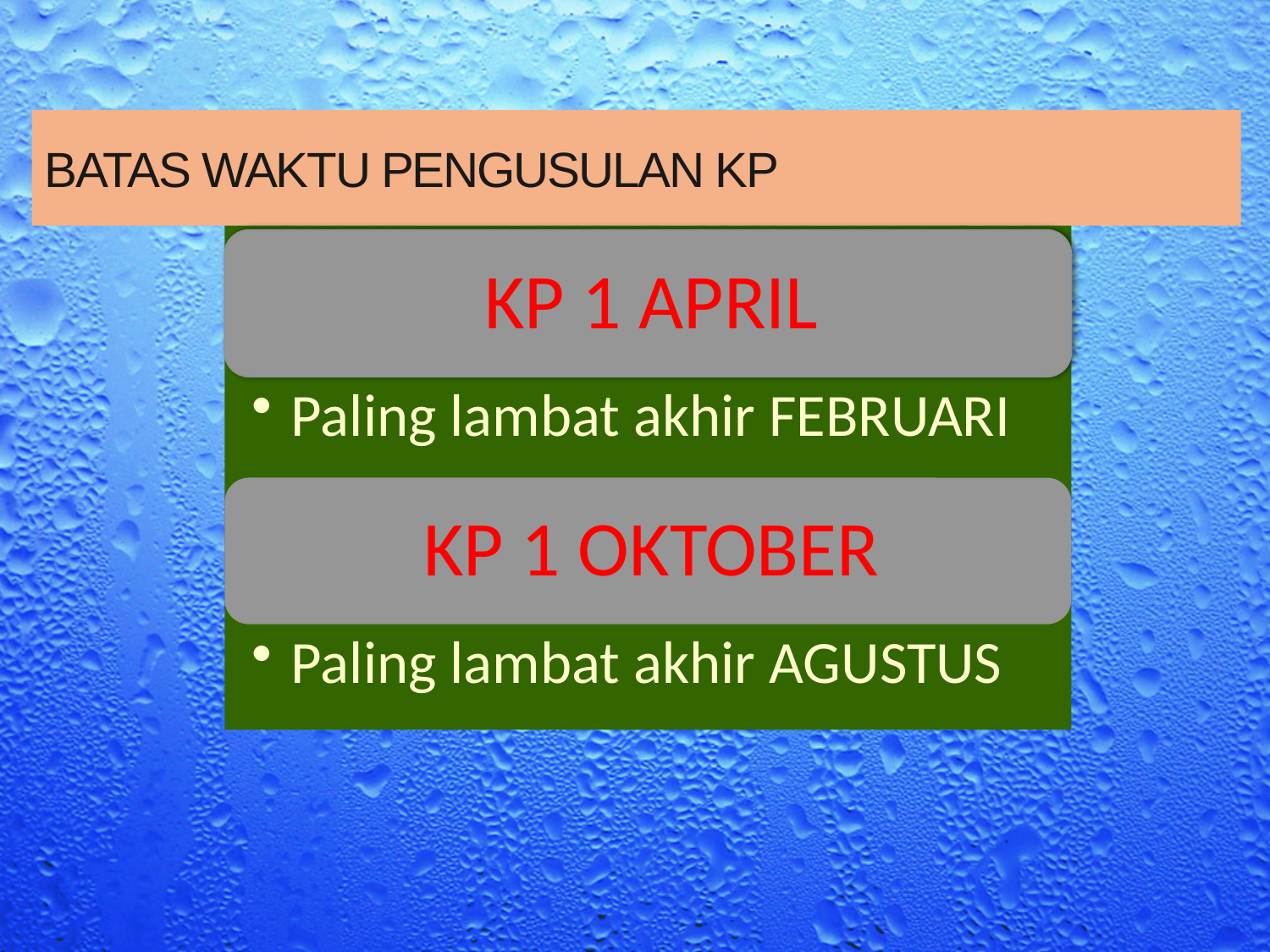

# BATAS WAKTU PENGUSULAN KP

KP 1 APRIL
Paling lambat akhir FEBRUARI
KP 1 OKTOBER
Paling lambat akhir AGUSTUS